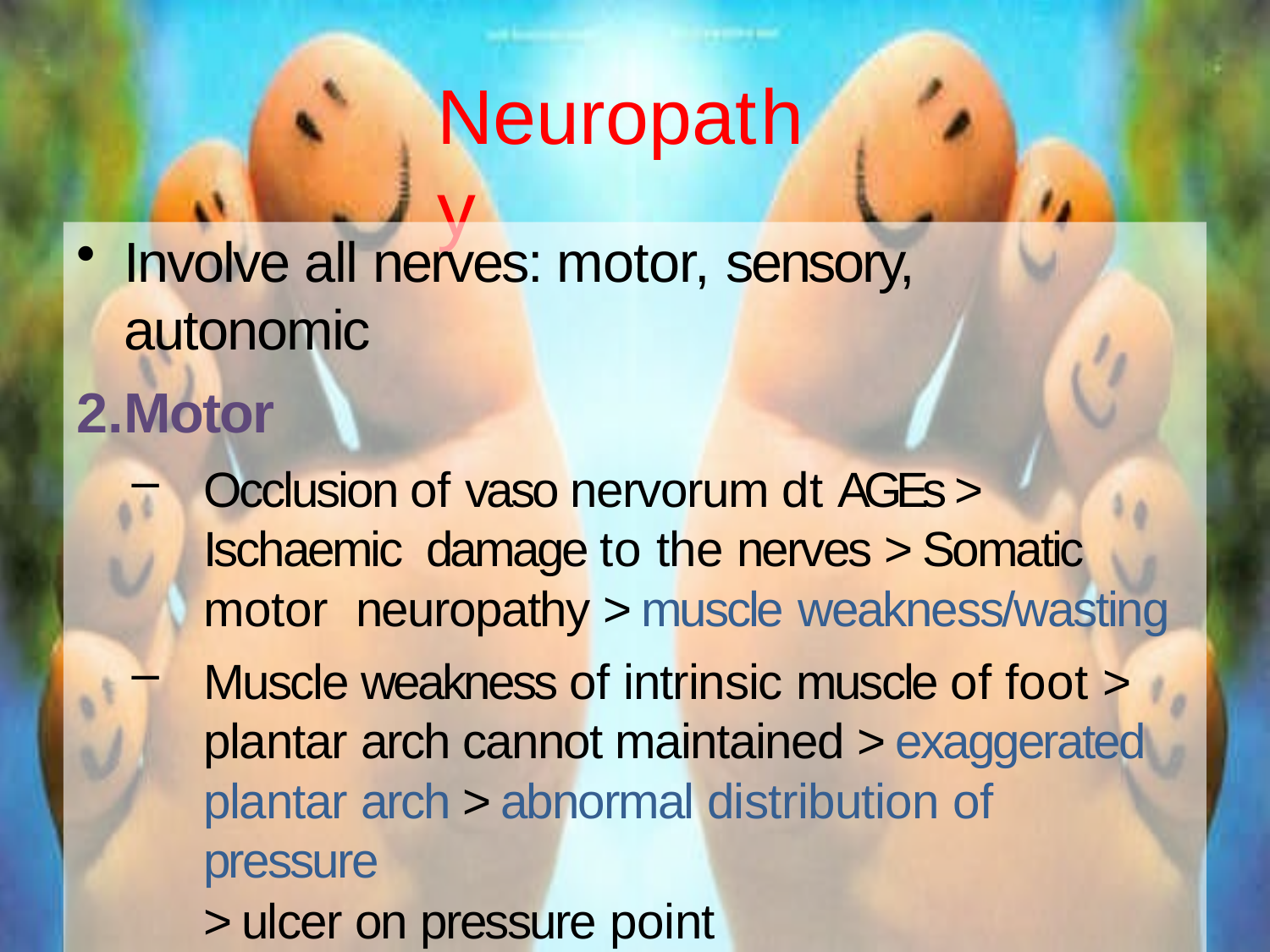

# Neuropathy
Involve all nerves: motor, sensory, autonomic
Motor
Occlusion of vaso nervorum dt AGEs > Ischaemic  damage to the nerves > Somatic motor  neuropathy > muscle weakness/wasting
Muscle weakness of intrinsic muscle of foot >  plantar arch cannot maintained > exaggerated  plantar arch > abnormal distribution of pressure
> ulcer on pressure point